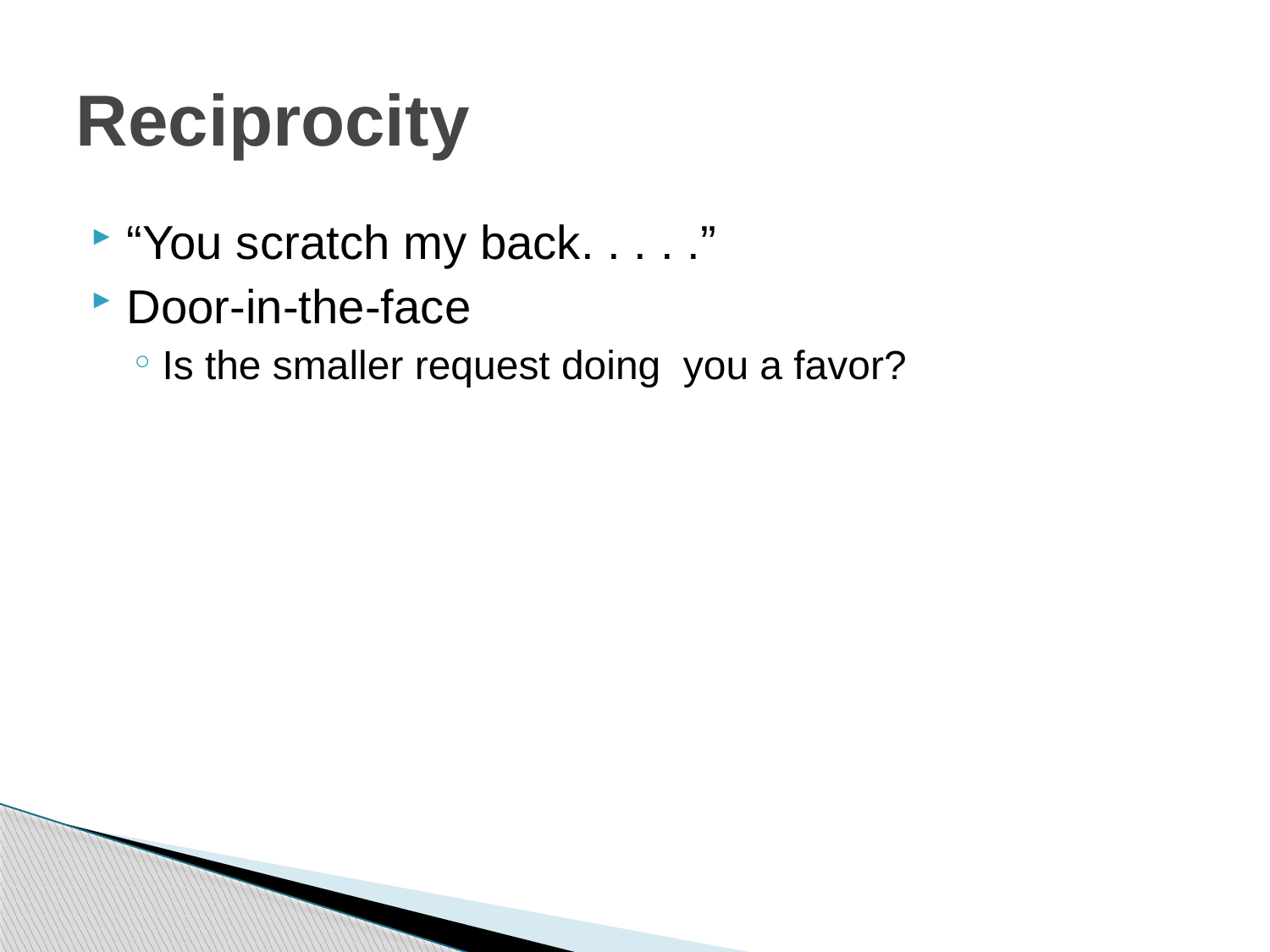

# Reciprocity
“You scratch my back. . . . .”
Door-in-the-face
Is the smaller request doing  you a favor?